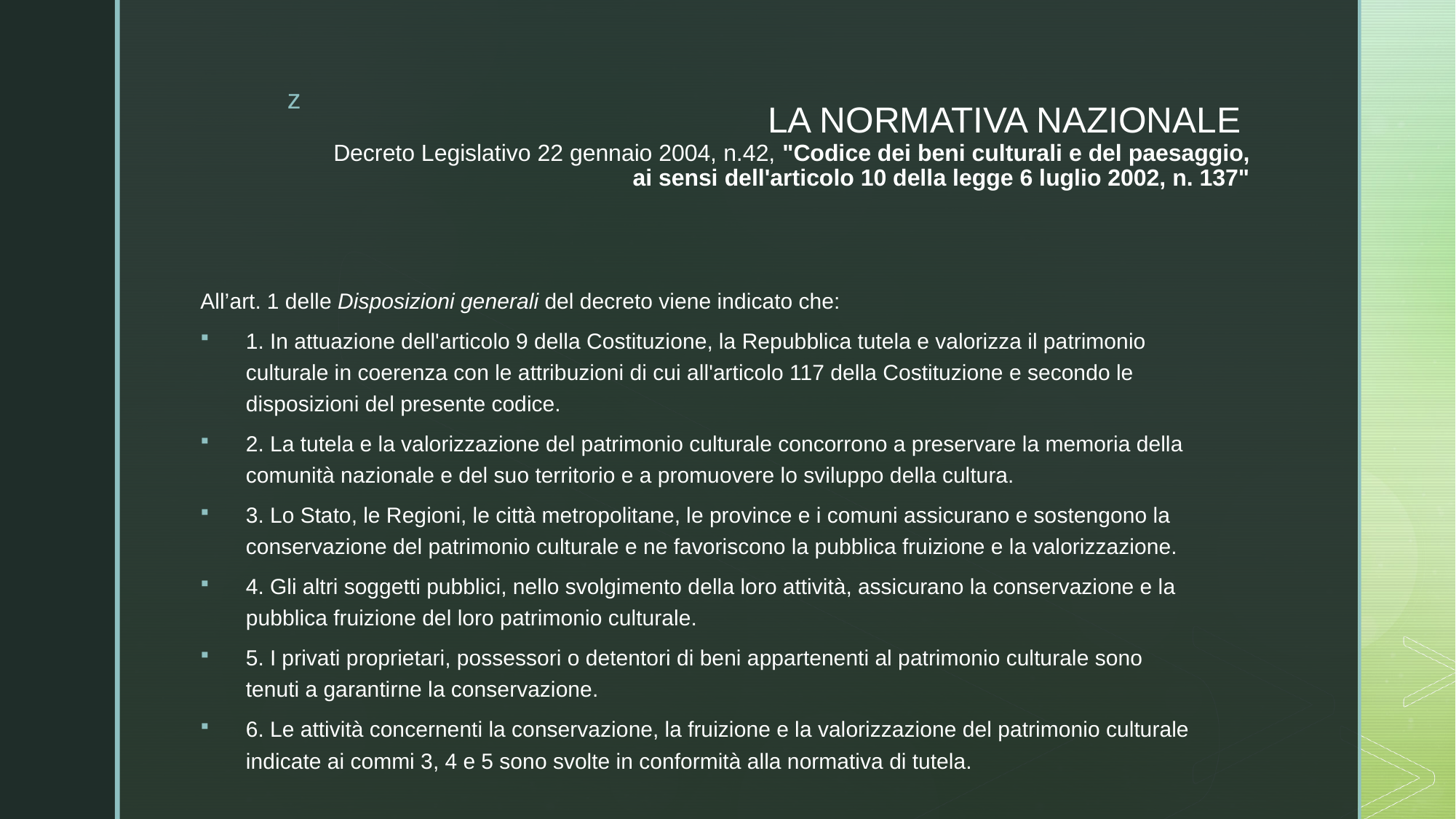

# LA NORMATIVA NAZIONALE Decreto Legislativo 22 gennaio 2004, n.42, "Codice dei beni culturali e del paesaggio, ai sensi dell'articolo 10 della legge 6 luglio 2002, n. 137"
All’art. 1 delle Disposizioni generali del decreto viene indicato che:
1. In attuazione dell'articolo 9 della Costituzione, la Repubblica tutela e valorizza il patrimonio culturale in coerenza con le attribuzioni di cui all'articolo 117 della Costituzione e secondo le disposizioni del presente codice.
2. La tutela e la valorizzazione del patrimonio culturale concorrono a preservare la memoria della comunità nazionale e del suo territorio e a promuovere lo sviluppo della cultura.
3. Lo Stato, le Regioni, le città metropolitane, le province e i comuni assicurano e sostengono la conservazione del patrimonio culturale e ne favoriscono la pubblica fruizione e la valorizzazione.
4. Gli altri soggetti pubblici, nello svolgimento della loro attività, assicurano la conservazione e la pubblica fruizione del loro patrimonio culturale.
5. I privati proprietari, possessori o detentori di beni appartenenti al patrimonio culturale sono tenuti a garantirne la conservazione.
6. Le attività concernenti la conservazione, la fruizione e la valorizzazione del patrimonio culturale indicate ai commi 3, 4 e 5 sono svolte in conformità alla normativa di tutela.